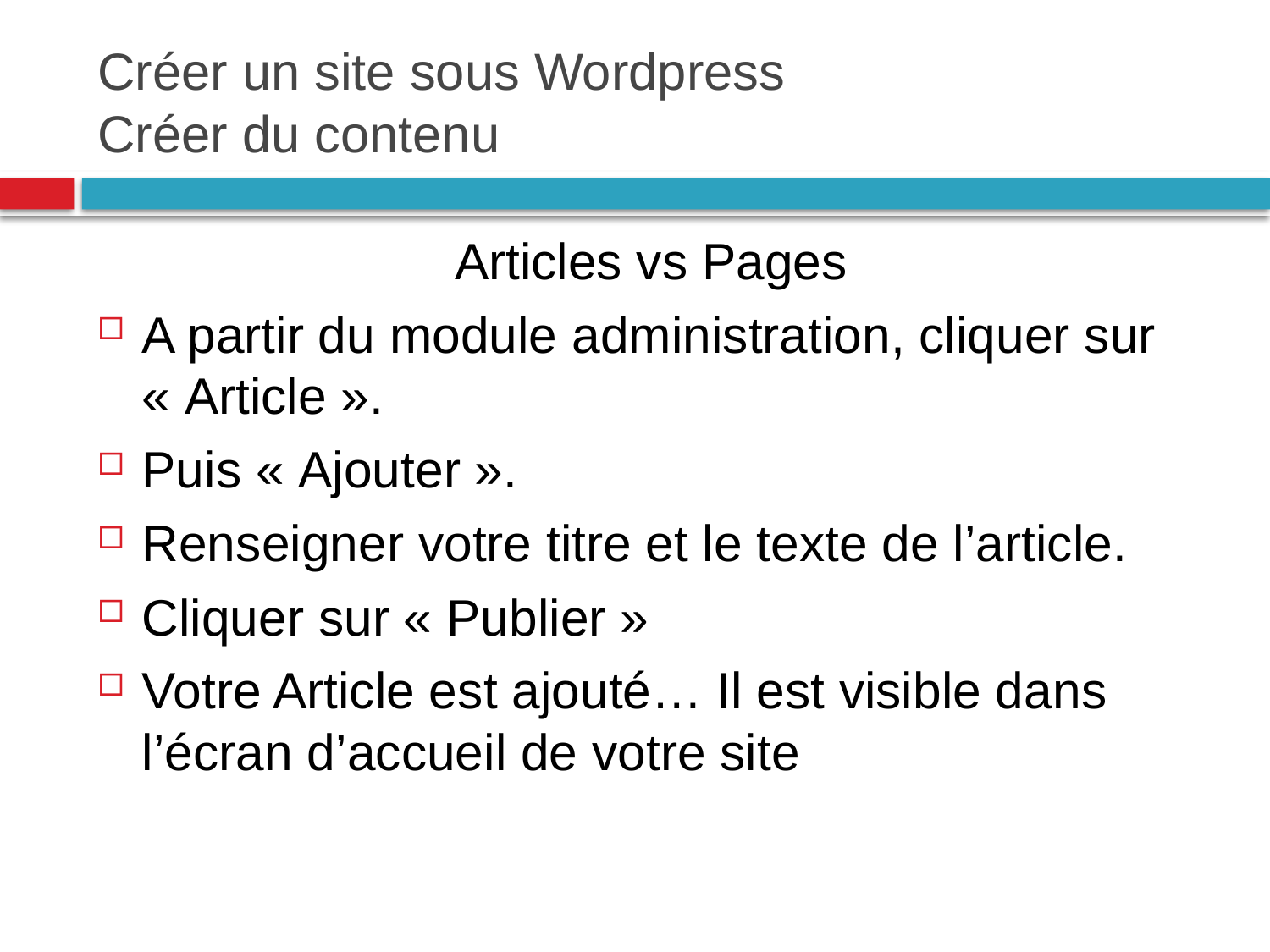

# Créer un site sous Wordpress Créer du contenu
Articles vs Pages
A partir du module administration, cliquer sur « Article ».
Puis « Ajouter ».
Renseigner votre titre et le texte de l’article.
Cliquer sur « Publier »
Votre Article est ajouté… Il est visible dans l’écran d’accueil de votre site